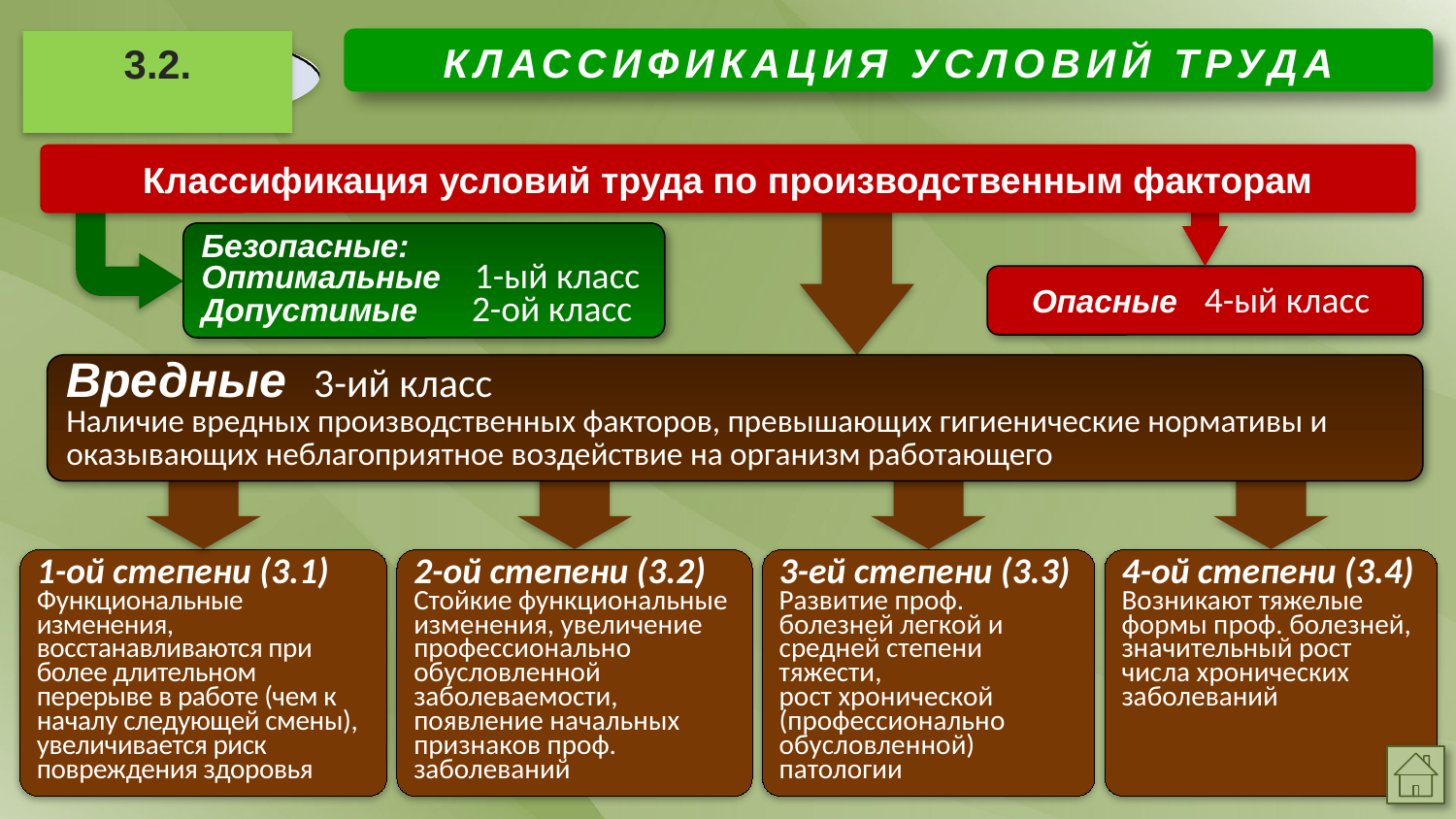

КЛАССИФИКАЦИЯ УСЛОВИЙ ТРУДА
3.2.
Классификация условий труда по производственным факторам

Безопасные:
Оптимальные   1-ый класс
Допустимые      2-ой класс
Опасные   4-ый класс
Вредные  3-ий класс
Наличие вредных производственных факторов, превышающих гигиенические нормативы и оказывающих неблагоприятное воздействие на организм работающего

1-ой степени (3.1)
Функциональные изменения, восстанавливаются при  более длительном перерыве в работе (чем к началу следующей смены), увеличивается риск повреждения здоровья
2-ой степени (3.2)
Стойкие функциональные изменения, увеличение профессионально обусловленной заболеваемости, появление начальных признаков проф. заболеваний
3-ей степени (3.3)
Развитие проф. болезней легкой и средней степени тяжести,
рост хронической (профессионально обусловленной) патологии
4-ой степени (3.4)
Возникают тяжелые формы проф. болезней, значительный рост числа хронических заболеваний